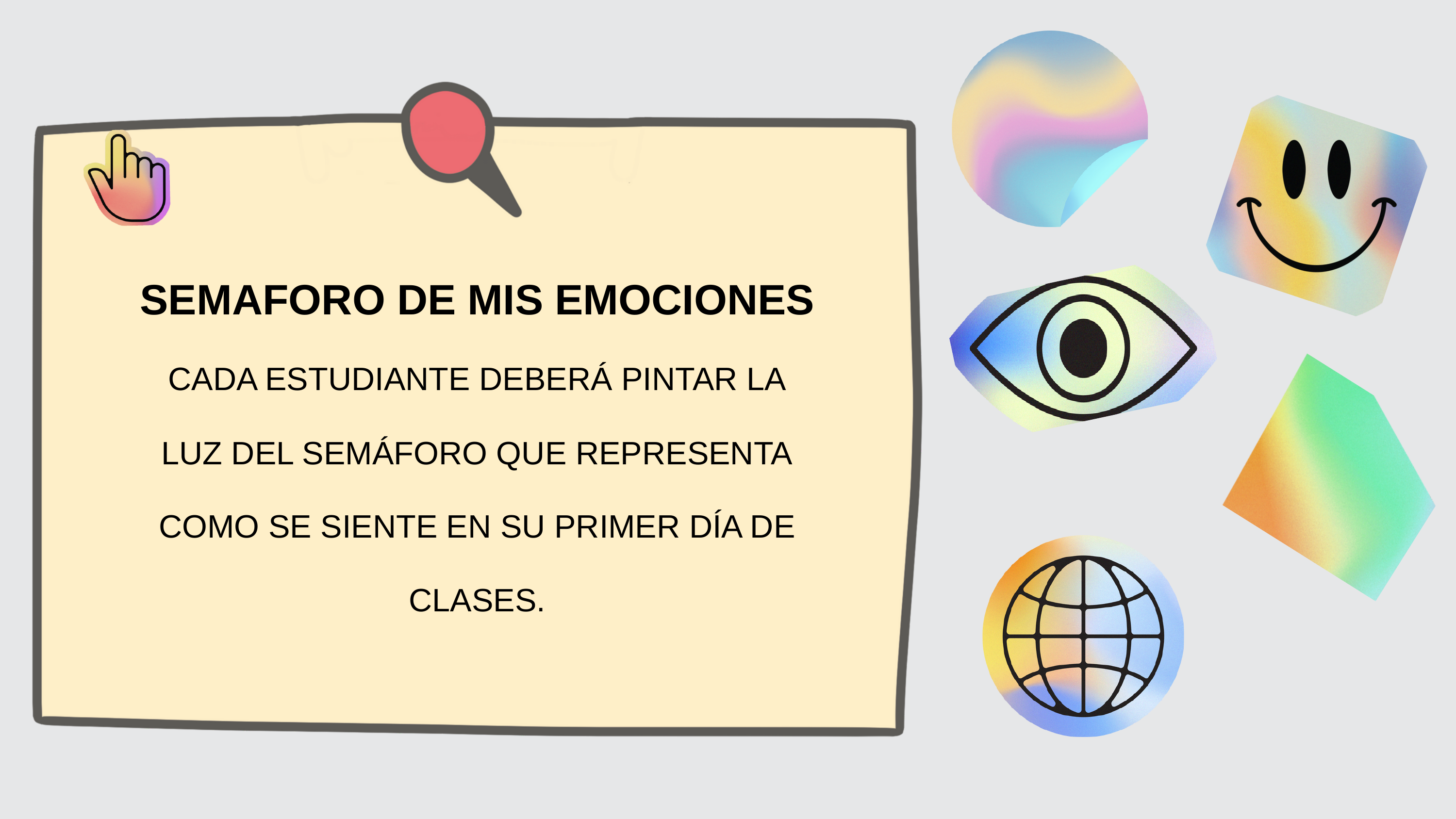

SEMAFORO DE MIS EMOCIONES
CADA ESTUDIANTE DEBERÁ PINTAR LA
LUZ DEL SEMÁFORO QUE REPRESENTA
COMO SE SIENTE EN SU PRIMER DÍA DE
CLASES.